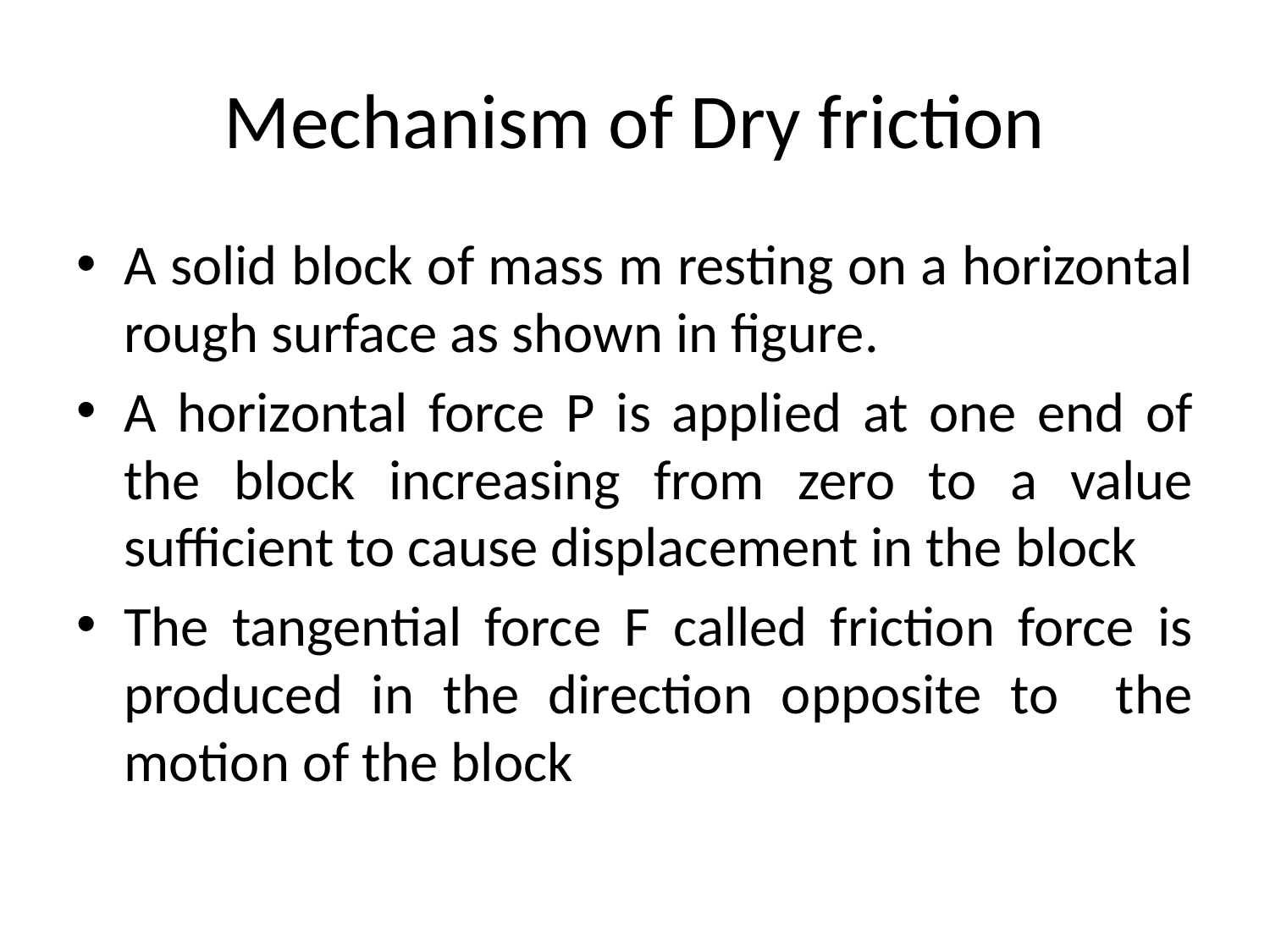

# Mechanism of Dry friction
A solid block of mass m resting on a horizontal rough surface as shown in figure.
A horizontal force P is applied at one end of the block increasing from zero to a value sufficient to cause displacement in the block
The tangential force F called friction force is produced in the direction opposite to  the motion of the block